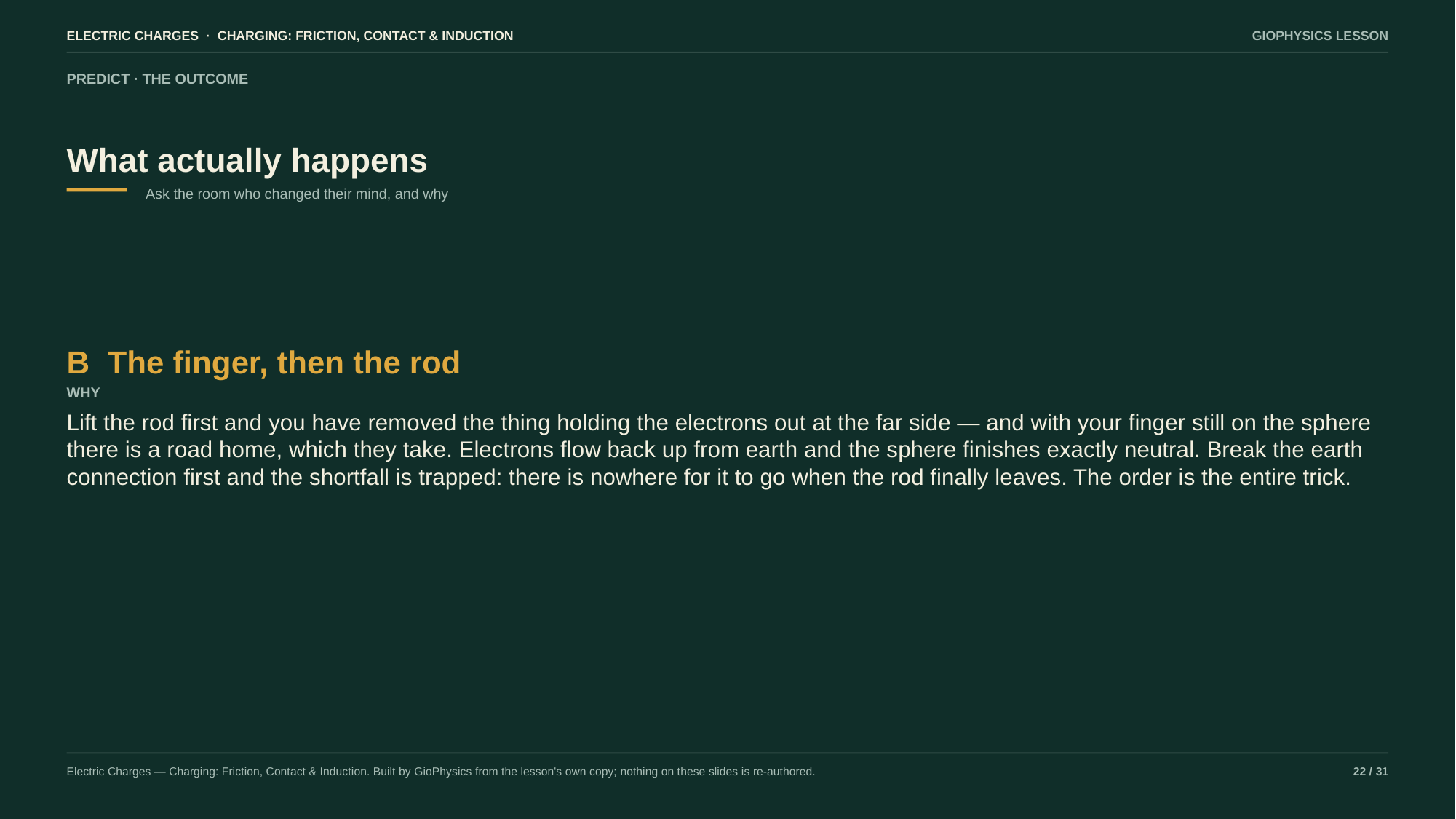

ELECTRIC CHARGES  ·  CHARGING: FRICTION, CONTACT & INDUCTION
GIOPHYSICS LESSON

PREDICT · THE OUTCOME
What actually happens
Ask the room who changed their mind, and why

B  The finger, then the rod
WHY
Lift the rod first and you have removed the thing holding the electrons out at the far side — and with your finger still on the sphere there is a road home, which they take. Electrons flow back up from earth and the sphere finishes exactly neutral. Break the earth connection first and the shortfall is trapped: there is nowhere for it to go when the rod finally leaves. The order is the entire trick.

Electric Charges — Charging: Friction, Contact & Induction. Built by GioPhysics from the lesson's own copy; nothing on these slides is re-authored.
22 / 31